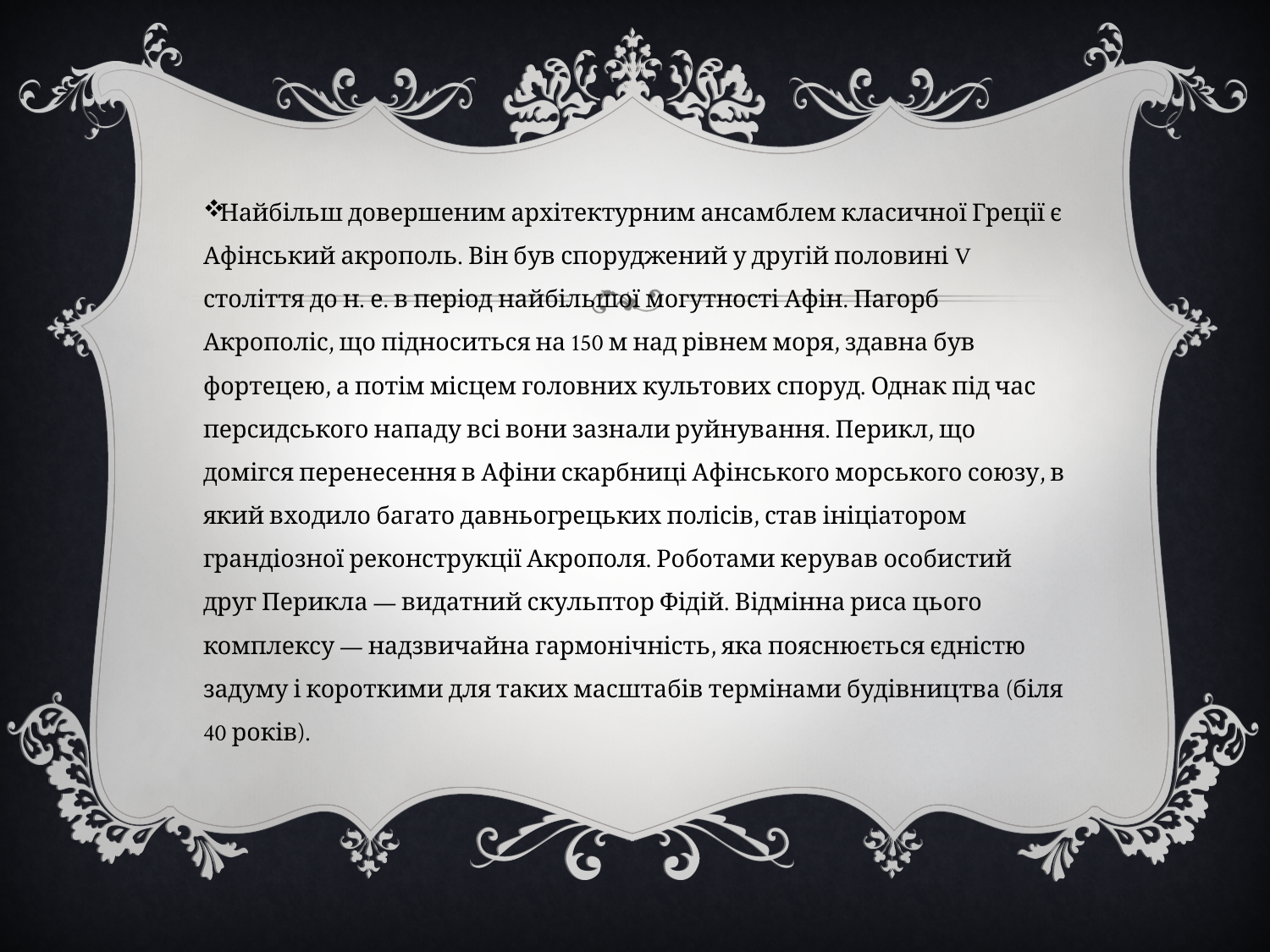

Найбільш довершеним архітектурним ансамблем класичної Греції є Афінський акрополь. Він був споруджений у другій половині V століття до н. е. в період найбільшої могутності Афін. Пагорб Акрополіс, що підноситься на 150 м над рівнем моря, здавна був фортецею, а потім місцем головних культових споруд. Однак під час персидського нападу всі вони зазнали руйнування. Перикл, що домігся перенесення в Афіни скарбниці Афінського морського союзу, в який входило багато давньогрецьких полісів, став ініціатором грандіозної реконструкції Акрополя. Роботами керував особистий друг Перикла — видатний скульптор Фідій. Відмінна риса цього комплексу — надзвичайна гармонічність, яка пояснюється єдністю задуму і короткими для таких масштабів термінами будівництва (біля 40 років).
#